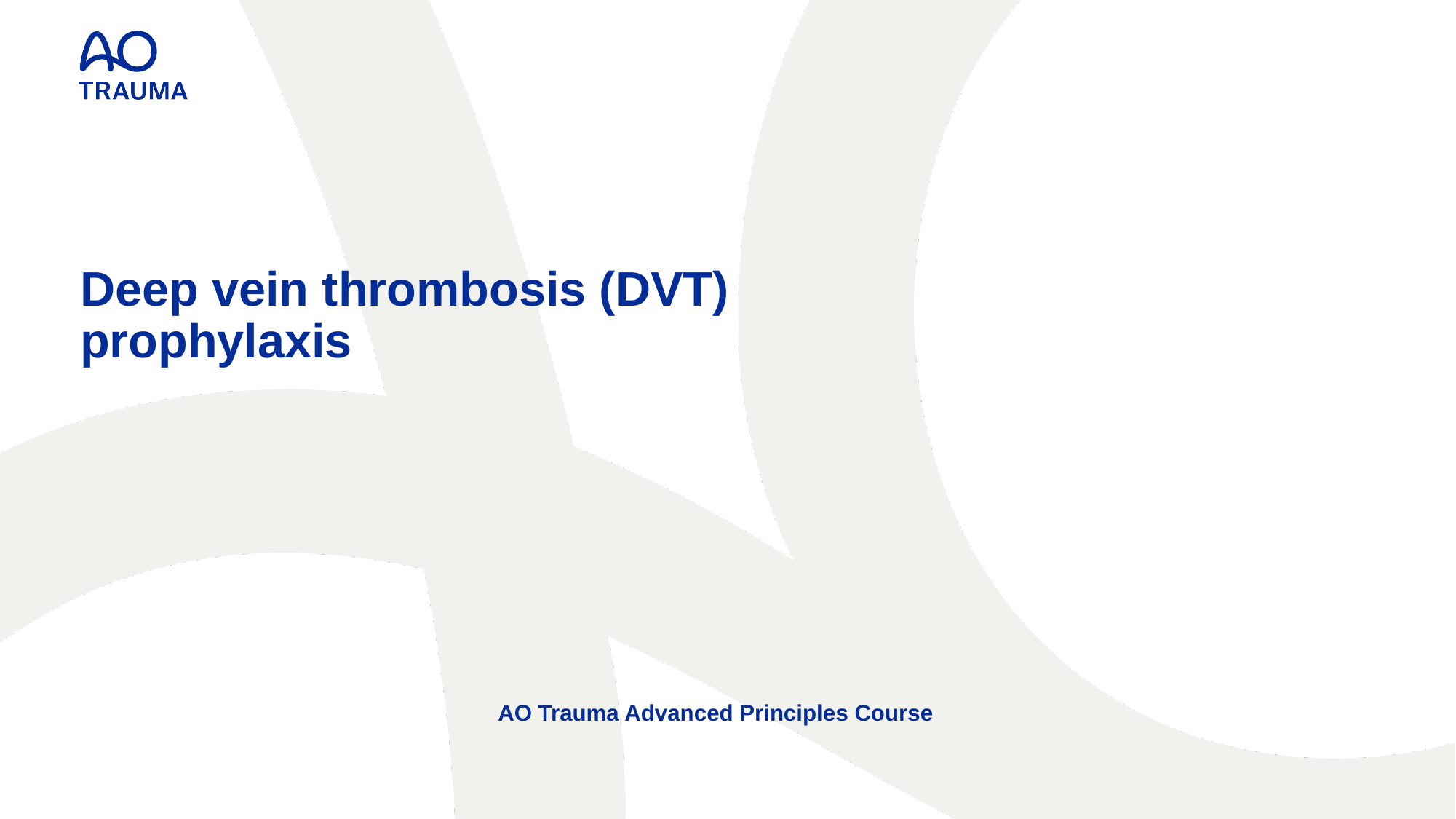

# Deep vein thrombosis (DVT) prophylaxis

AO Trauma Advanced Principles Course